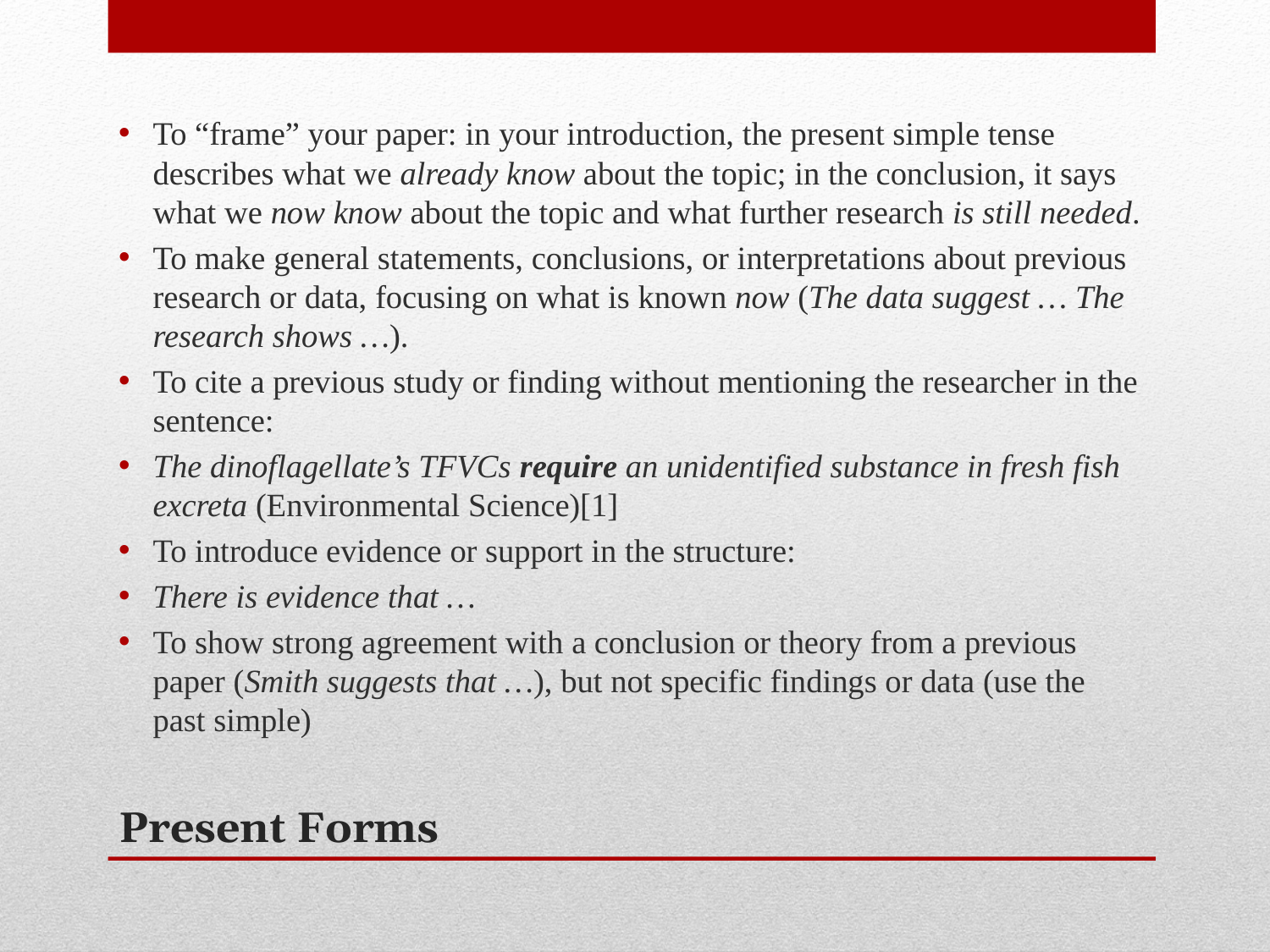

To “frame” your paper: in your introduction, the present simple tense describes what we already know about the topic; in the conclusion, it says what we now know about the topic and what further research is still needed.
To make general statements, conclusions, or interpretations about previous research or data, focusing on what is known now (The data suggest … The research shows …).
To cite a previous study or finding without mentioning the researcher in the sentence:
The dinoflagellate’s TFVCs require an unidentified substance in fresh fish excreta (Environmental Science)[1]
To introduce evidence or support in the structure:
There is evidence that …
To show strong agreement with a conclusion or theory from a previous paper (Smith suggests that …), but not specific findings or data (use the past simple)
# Present Forms